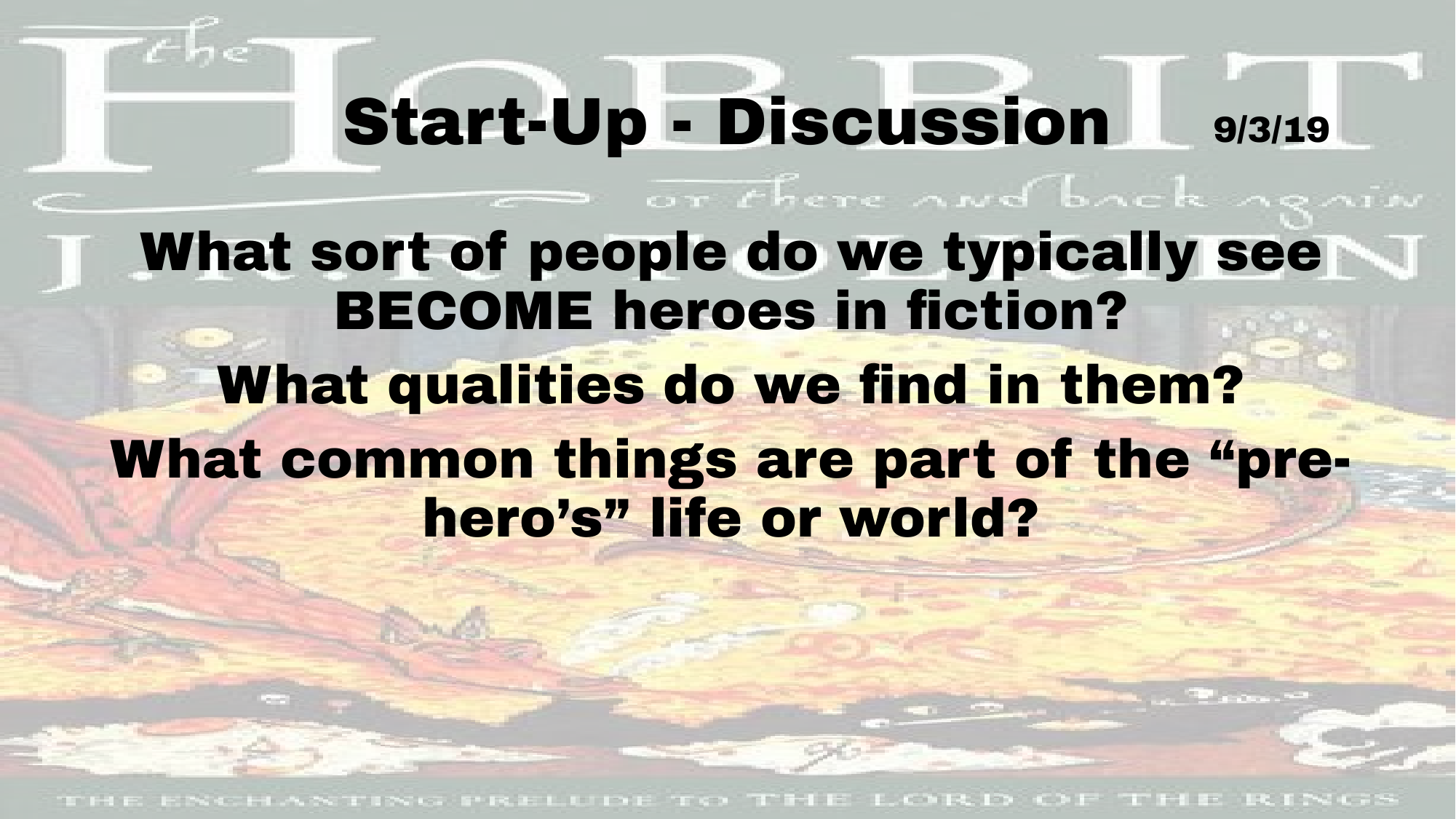

# Start-Up - Discussion
9/3/19
What sort of people do we typically see BECOME heroes in fiction?
What qualities do we find in them?
What common things are part of the “pre-hero’s” life or world?